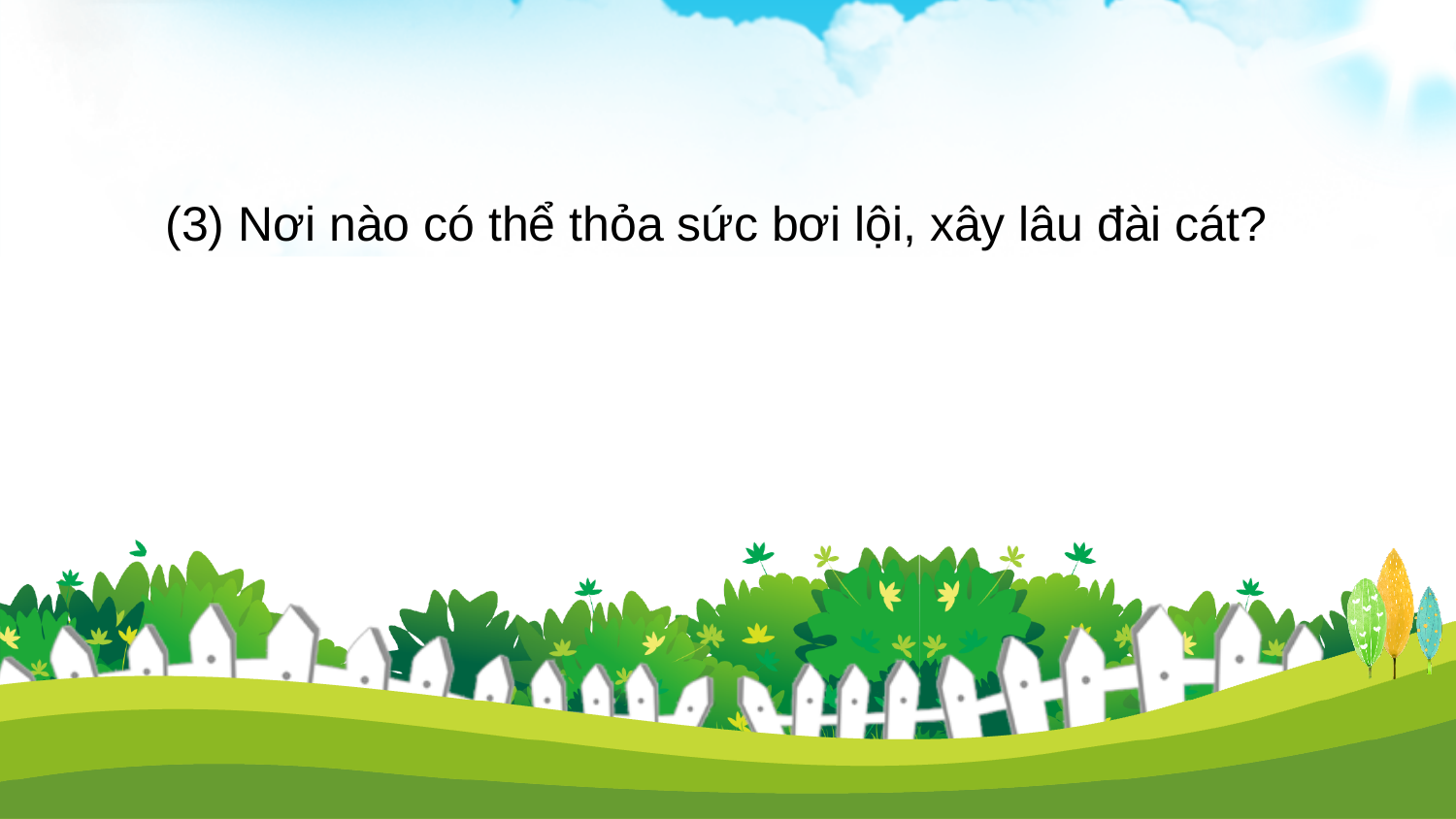

(3) Nơi nào có thể thỏa sức bơi lội, xây lâu đài cát?